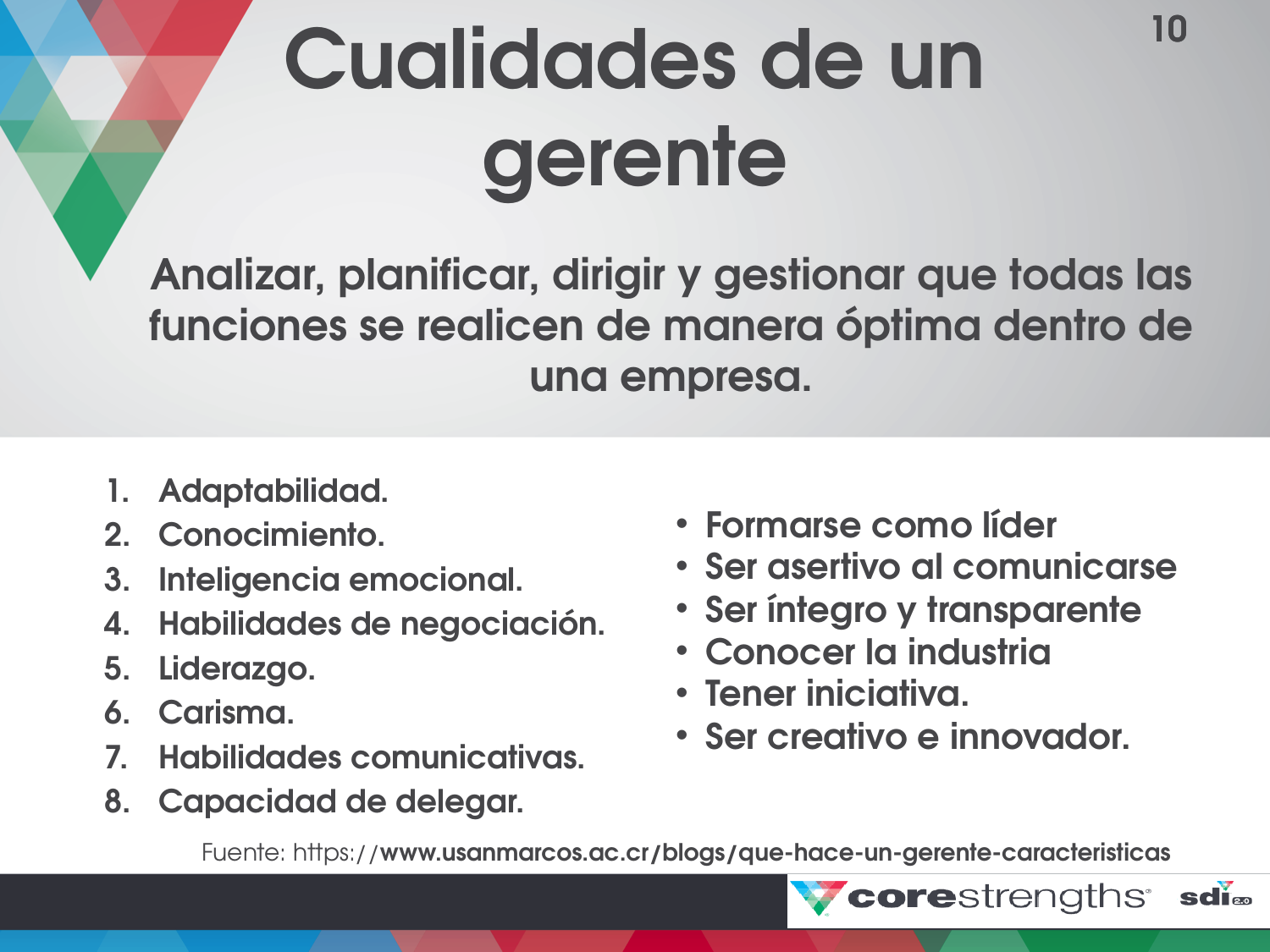

# Cualidades de un gerente
Analizar, planificar, dirigir y gestionar que todas las funciones se realicen de manera óptima dentro de una empresa.
Adaptabilidad.
Conocimiento.
Inteligencia emocional.
Habilidades de negociación.
Liderazgo.
Carisma.
Habilidades comunicativas.
Capacidad de delegar.

Formarse como líder
Ser asertivo al comunicarse
Ser íntegro y transparente
Conocer la industria
Tener iniciativa.
Ser creativo e innovador.

Fuente: https://www.usanmarcos.ac.cr/blogs/que-hace-un-gerente-caracteristicas